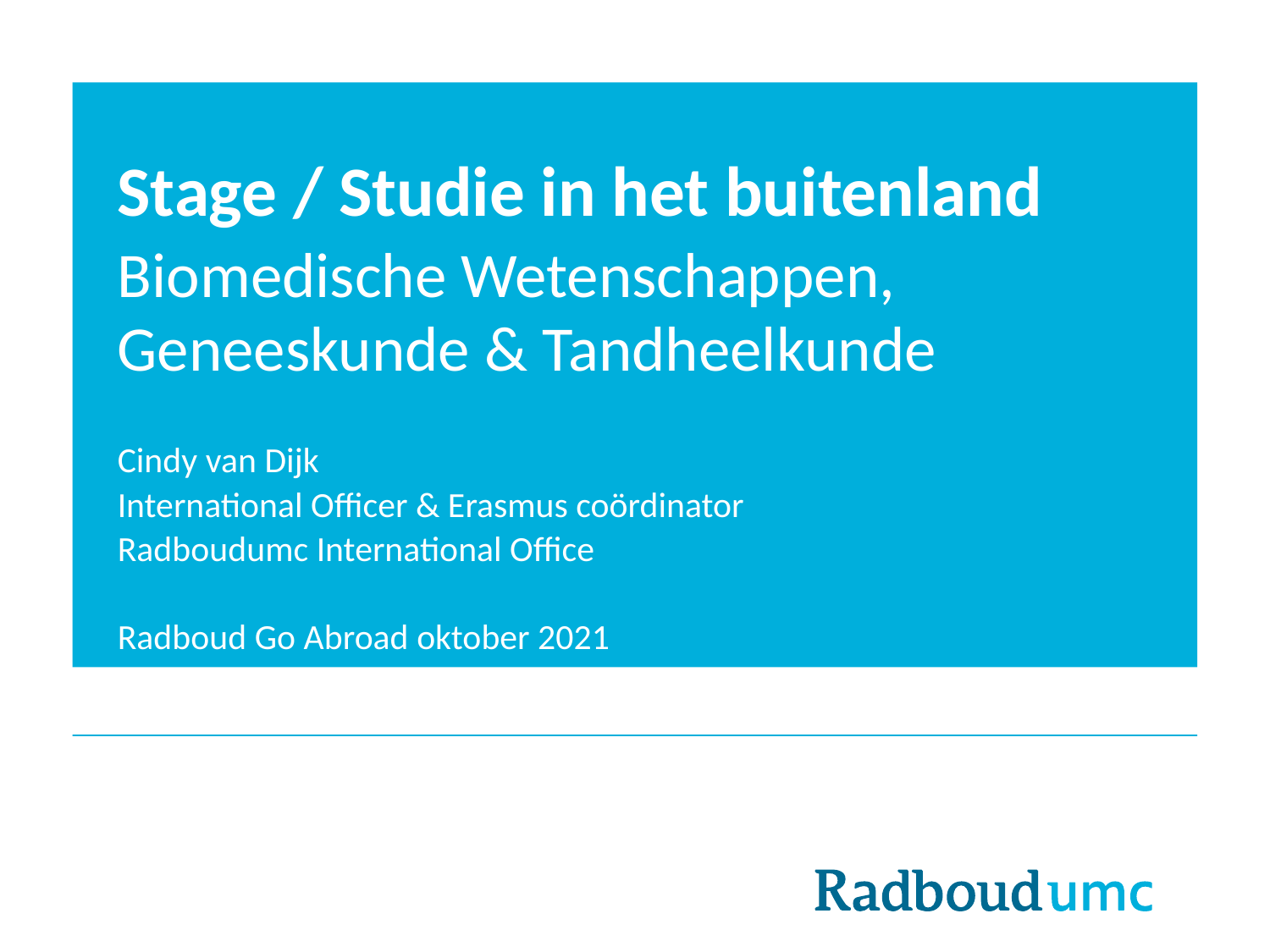

# Stage / Studie in het buitenland
Biomedische Wetenschappen, Geneeskunde & Tandheelkunde
Cindy van Dijk
International Officer & Erasmus coördinator
Radboudumc International Office

Radboud Go Abroad oktober 2021